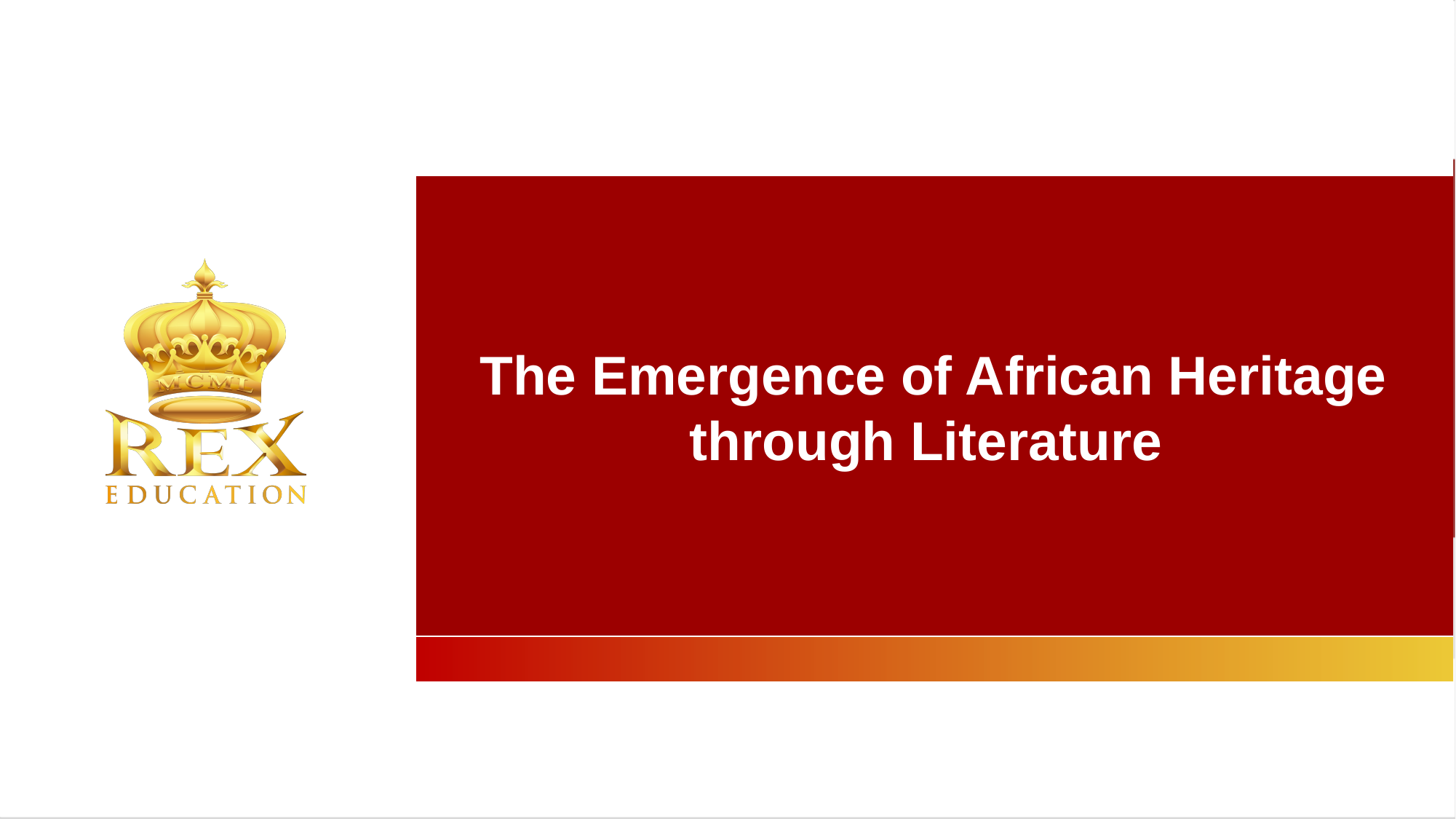

The Emergence of African Heritage through Literature